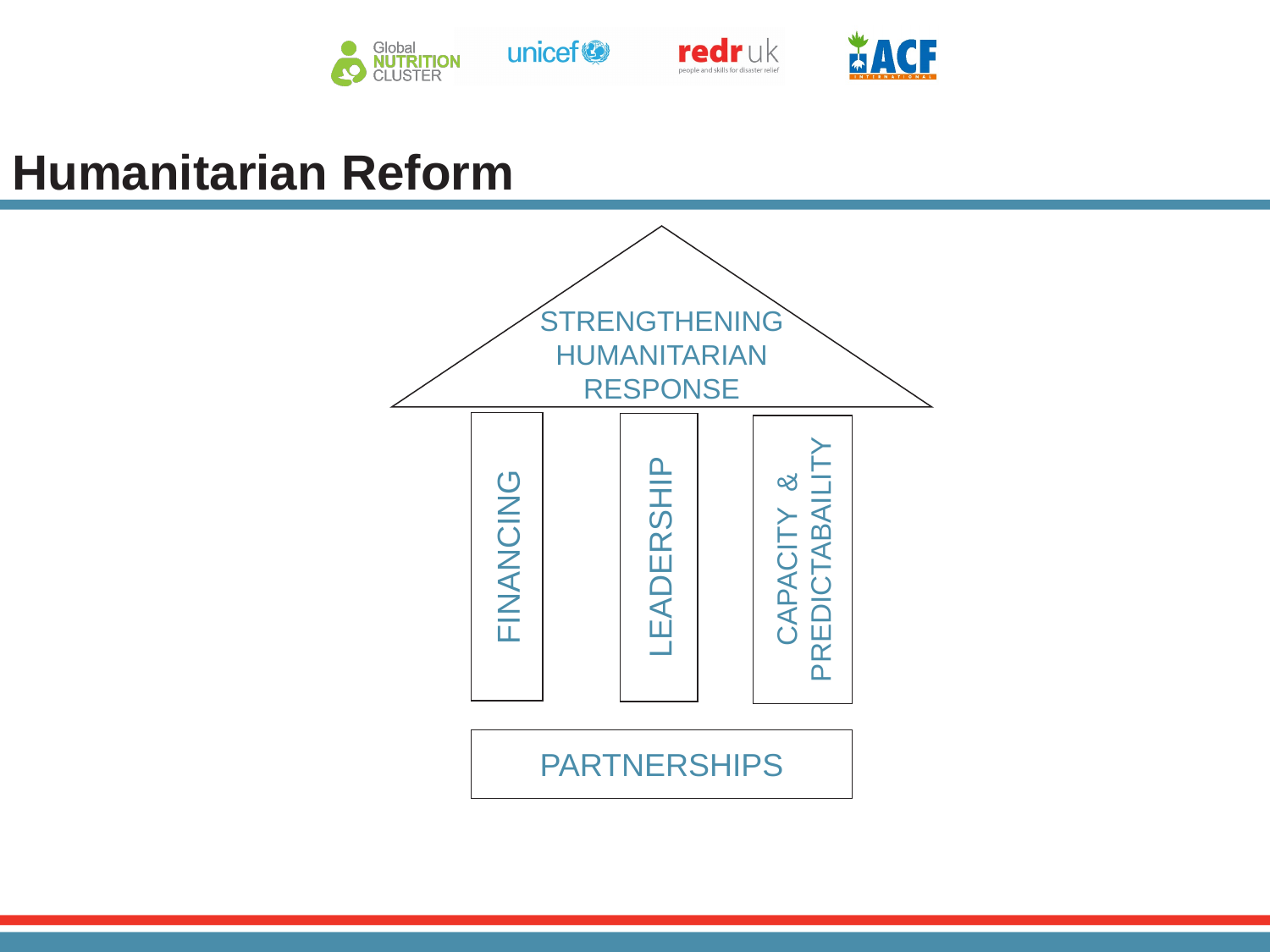

# Humanitarian Reform

STRENGTHENING HUMANITARIAN RESPONSE
CAPACITY  & PREDICTABAILITY
LEADERSHIP
FINANCING
PARTNERSHIPS